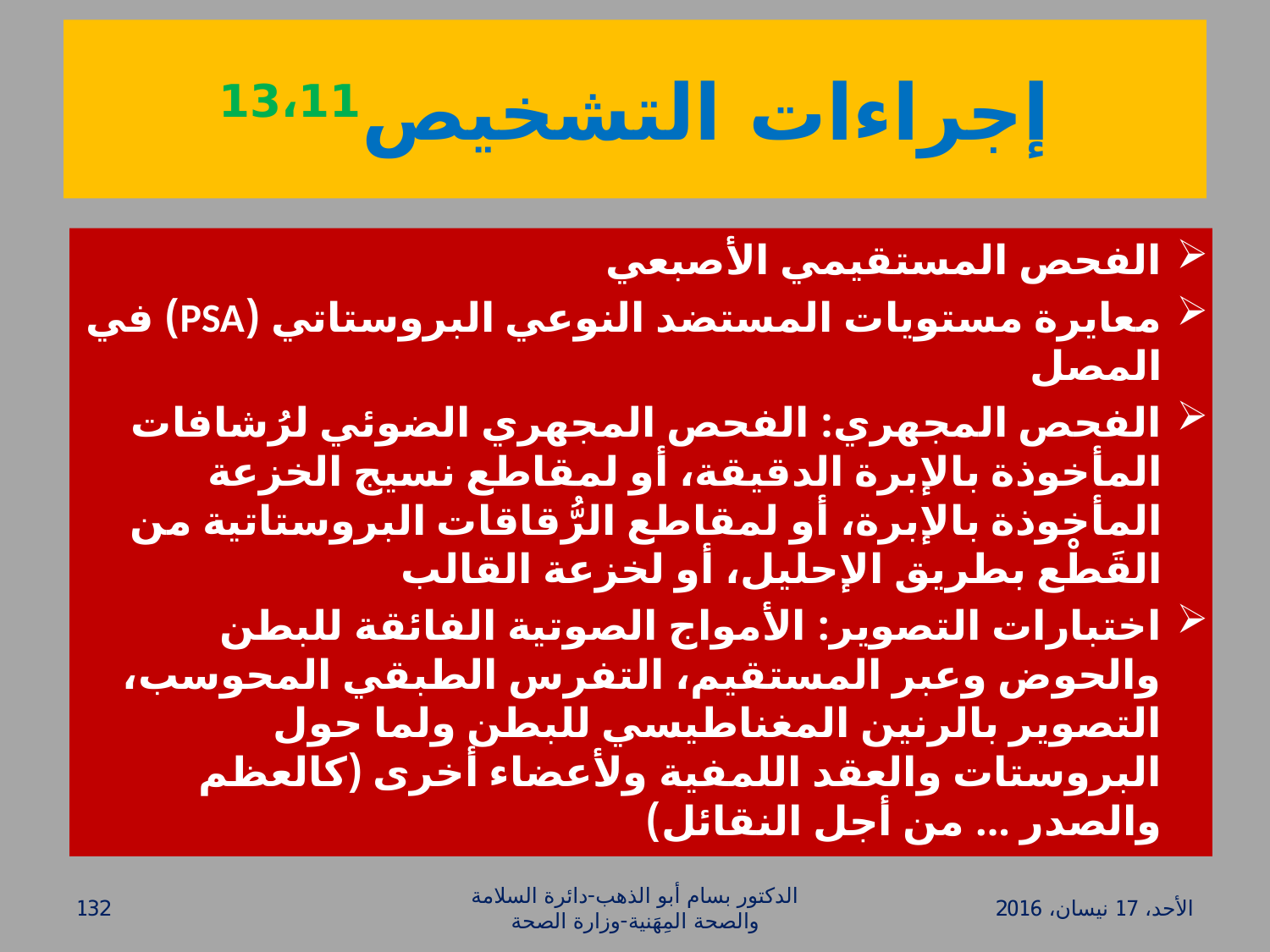

# إجراءات التشخيص13،11
الفحص المستقيمي الأصبعي
معايرة مستويات المستضد النوعي البروستاتي (PSA) في المصل
الفحص المجهري: الفحص المجهري الضوئي لرُشافات المأخوذة بالإبرة الدقيقة، أو لمقاطع نسيج الخزعة المأخوذة بالإبرة، أو لمقاطع الرُّقاقات البروستاتية من القَطْع بطريق الإحليل، أو لخزعة القالب
اختبارات التصوير: الأمواج الصوتية الفائقة للبطن والحوض وعبر المستقيم، التفرس الطبقي المحوسب، التصوير بالرنين المغناطيسي للبطن ولما حول البروستات والعقد اللمفية ولأعضاء أخرى (كالعظم والصدر ... من أجل النقائل)

132
الدكتور بسام أبو الذهب-دائرة السلامة والصحة المِهَنية-وزارة الصحة
الأحد، 17 نيسان، 2016